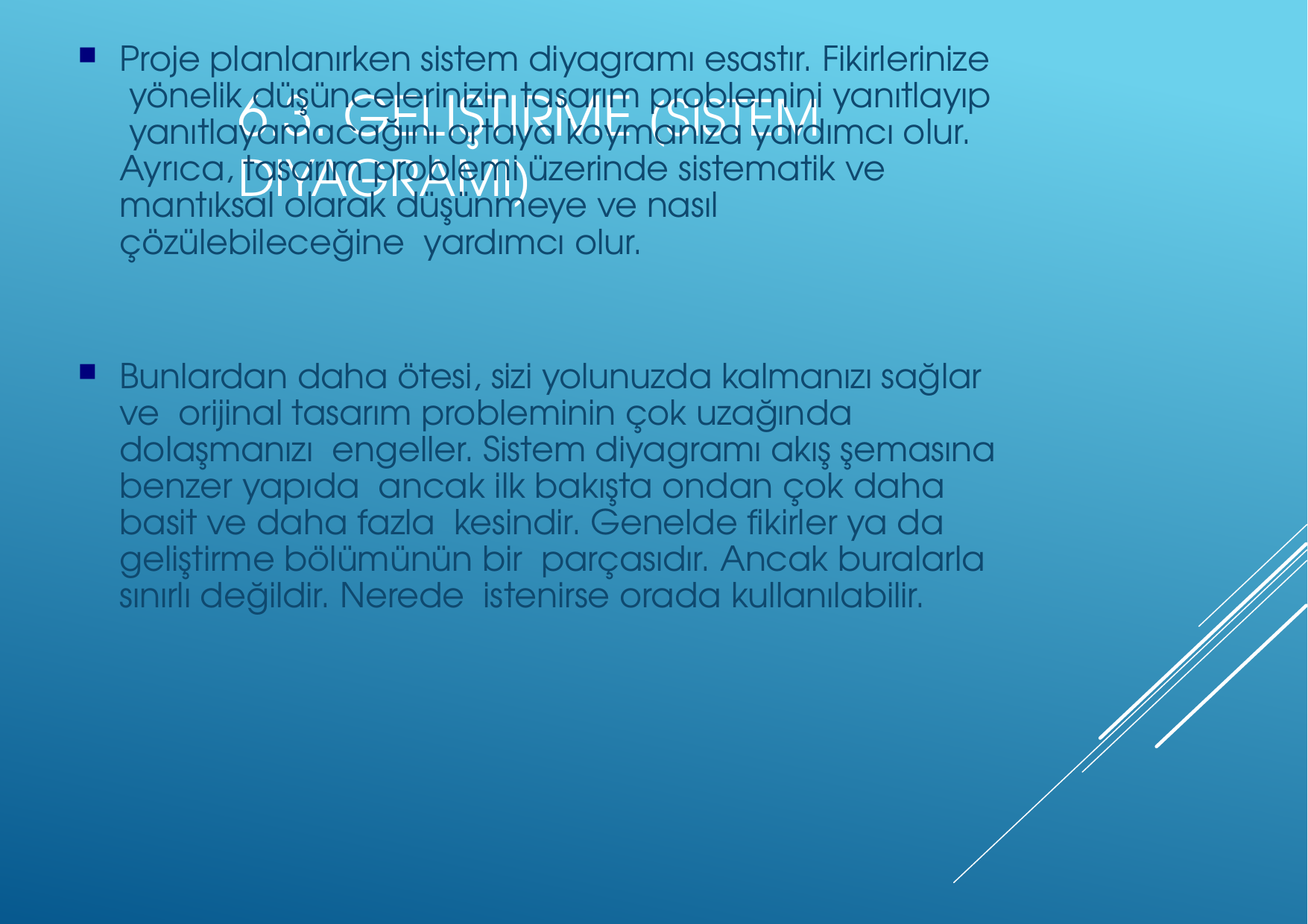

Proje planlanırken sistem diyagramı esastır. Fikirlerinize  yönelik düşüncelerinizin tasarım problemini yanıtlayıp  yanıtlayamacağını ortaya koymanıza yardımcı olur.  Ayrıca, tasarım problemi üzerinde sistematik ve  mantıksal olarak düşünmeye ve nasıl çözülebileceğine  yardımcı olur.

Bunlardan daha ötesi, sizi yolunuzda kalmanızı sağlar ve  orijinal tasarım probleminin çok uzağında dolaşmanızı  engeller. Sistem diyagramı akış şemasına benzer yapıda  ancak ilk bakışta ondan çok daha basit ve daha fazla  kesindir. Genelde fikirler ya da geliştirme bölümünün bir  parçasıdır. Ancak buralarla sınırlı değildir. Nerede  istenirse orada kullanılabilir.
# 6.3. Geliştirme (sistem diyagramı)